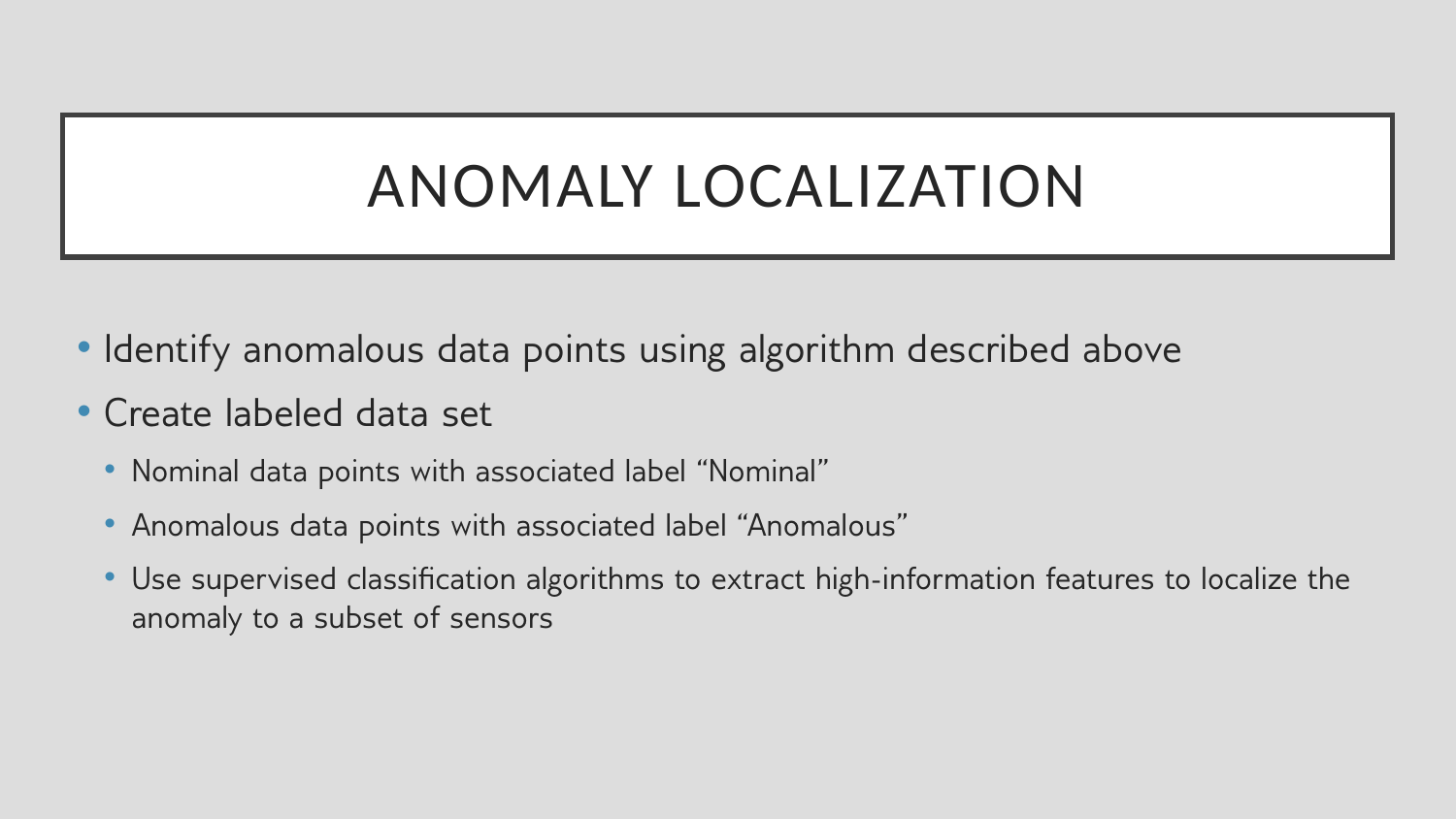

# Anomaly Localization
Identify anomalous data points using algorithm described above
Create labeled data set
Nominal data points with associated label “Nominal”
Anomalous data points with associated label “Anomalous”
Use supervised classification algorithms to extract high-information features to localize the anomaly to a subset of sensors